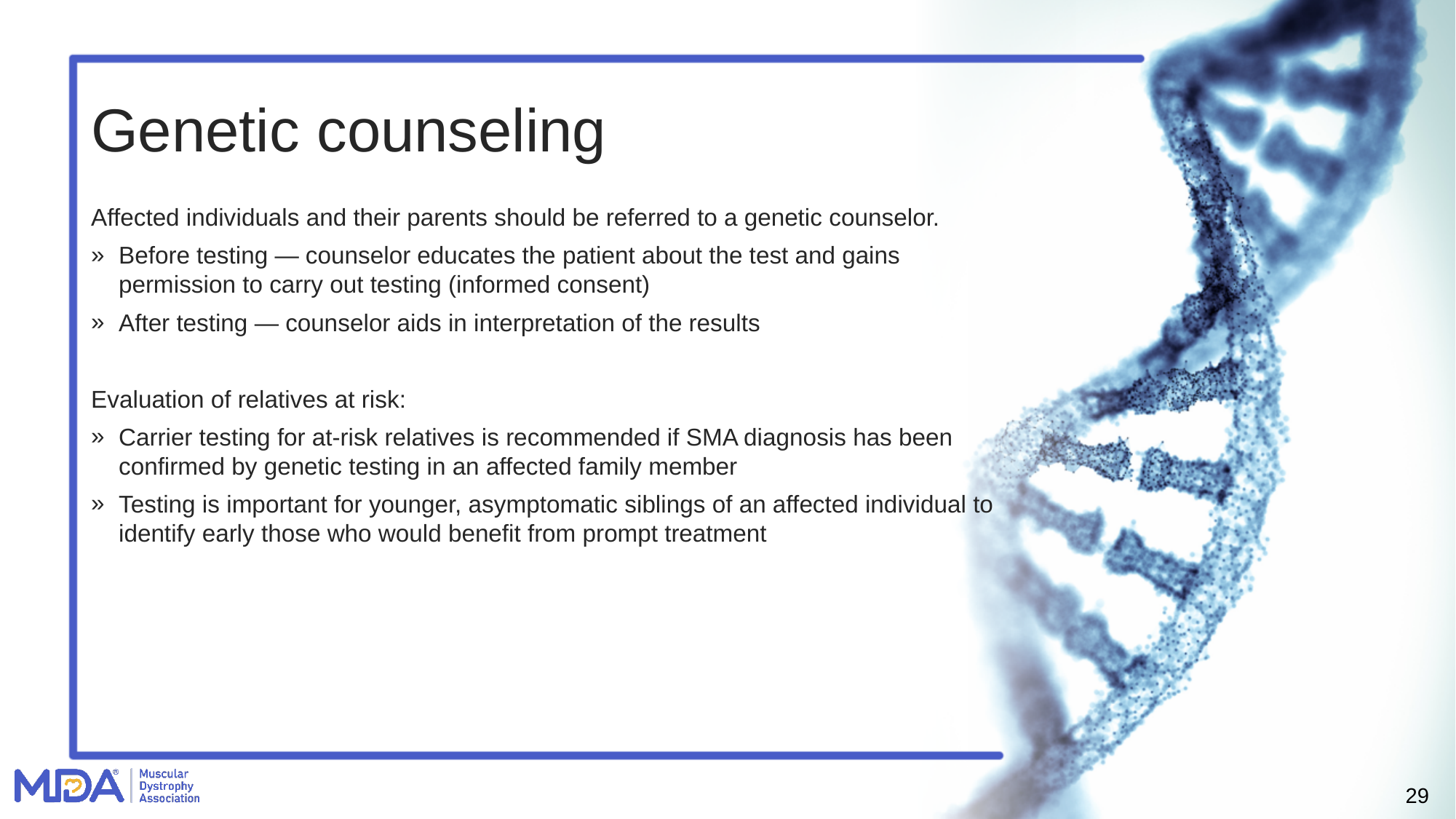

# Genetic counseling
Affected individuals and their parents should be referred to a genetic counselor.
Before testing — counselor educates the patient about the test and gains permission to carry out testing (informed consent)
After testing — counselor aids in interpretation of the results

Evaluation of relatives at risk:
Carrier testing for at-risk relatives is recommended if SMA diagnosis has been confirmed by genetic testing in an affected family member
Testing is important for younger, asymptomatic siblings of an affected individual to identify early those who would benefit from prompt treatment

29